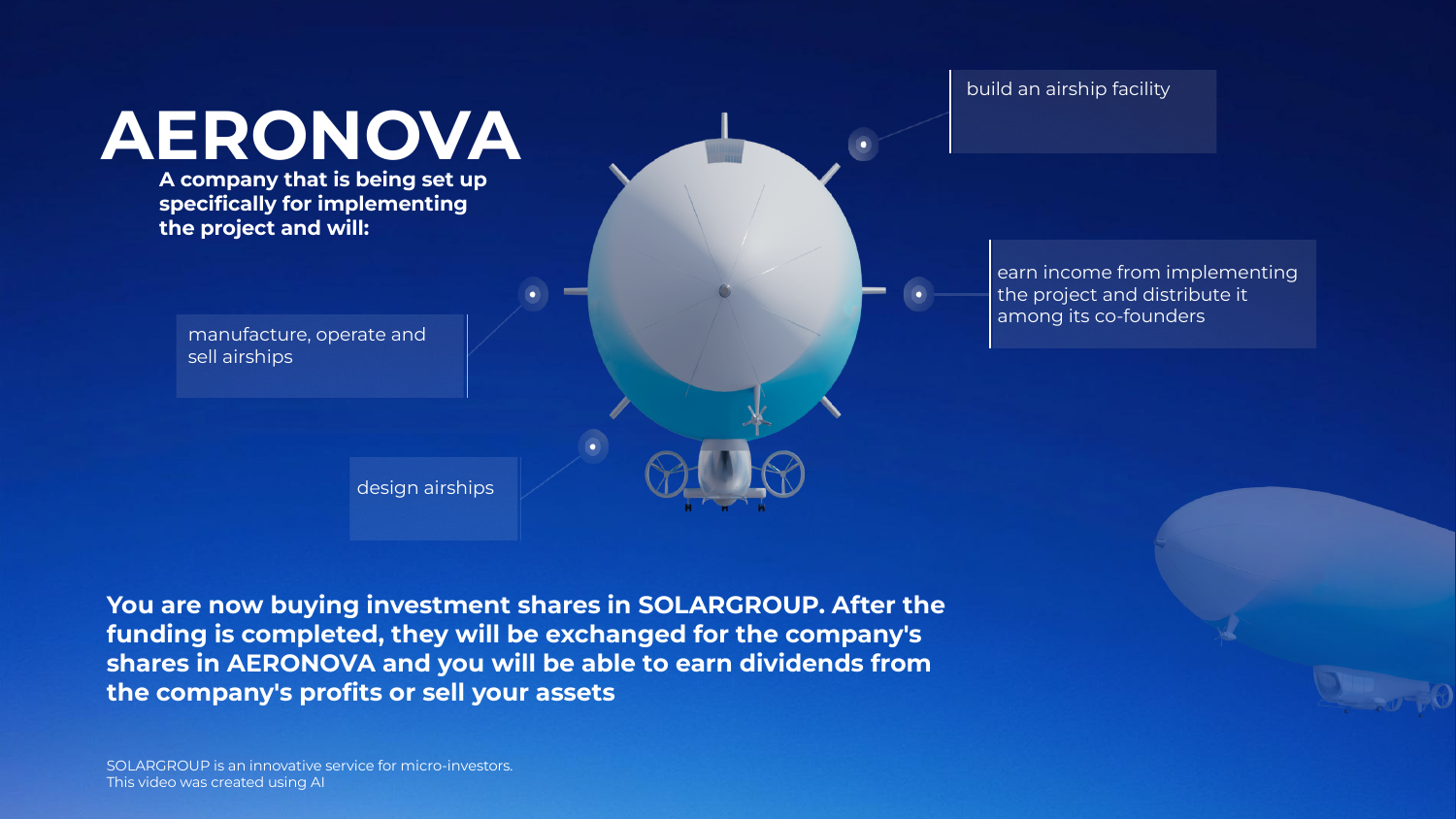

AERONOVA

build an airship facility

A company that is being set up specifically for implementing the project and will:

earn income from implementing the project and distribute it among its co-founders

manufacture, operate and sell airships

design airships
You are now buying investment shares in SOLARGROUP. After the funding is completed, they will be exchanged for the company's shares in AERONOVA and you will be able to earn dividends from the company's profits or sell your assets
SOLARGROUP is an innovative service for micro-investors.
This video was created using AI